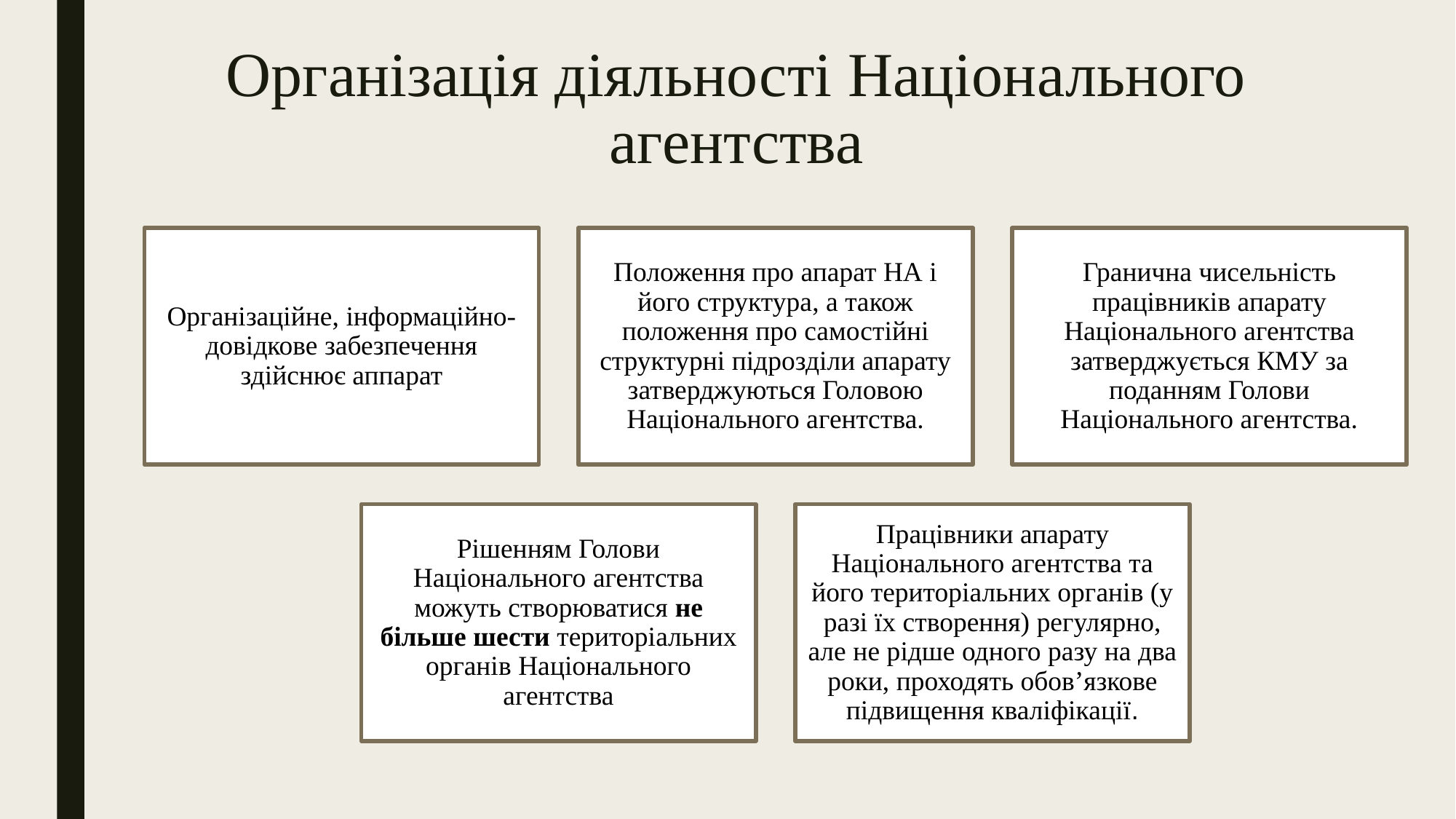

# Організація діяльності Національного агентства
Організаційне, інформаційно-довідкове забезпечення здійснює аппарат
Положення про апарат НА і його структура, а також положення про самостійні структурні підрозділи апарату затверджуються Головою Національного агентства.
Гранична чисельність працівників апарату Національного агентства затверджується КМУ за поданням Голови Національного агентства.
Рішенням Голови Національного агентства можуть створюватися не більше шести територіальних органів Національного агентства
Працівники апарату Національного агентства та його територіальних органів (у разі їх створення) регулярно, але не рідше одного разу на два роки, проходять обов’язкове підвищення кваліфікації.